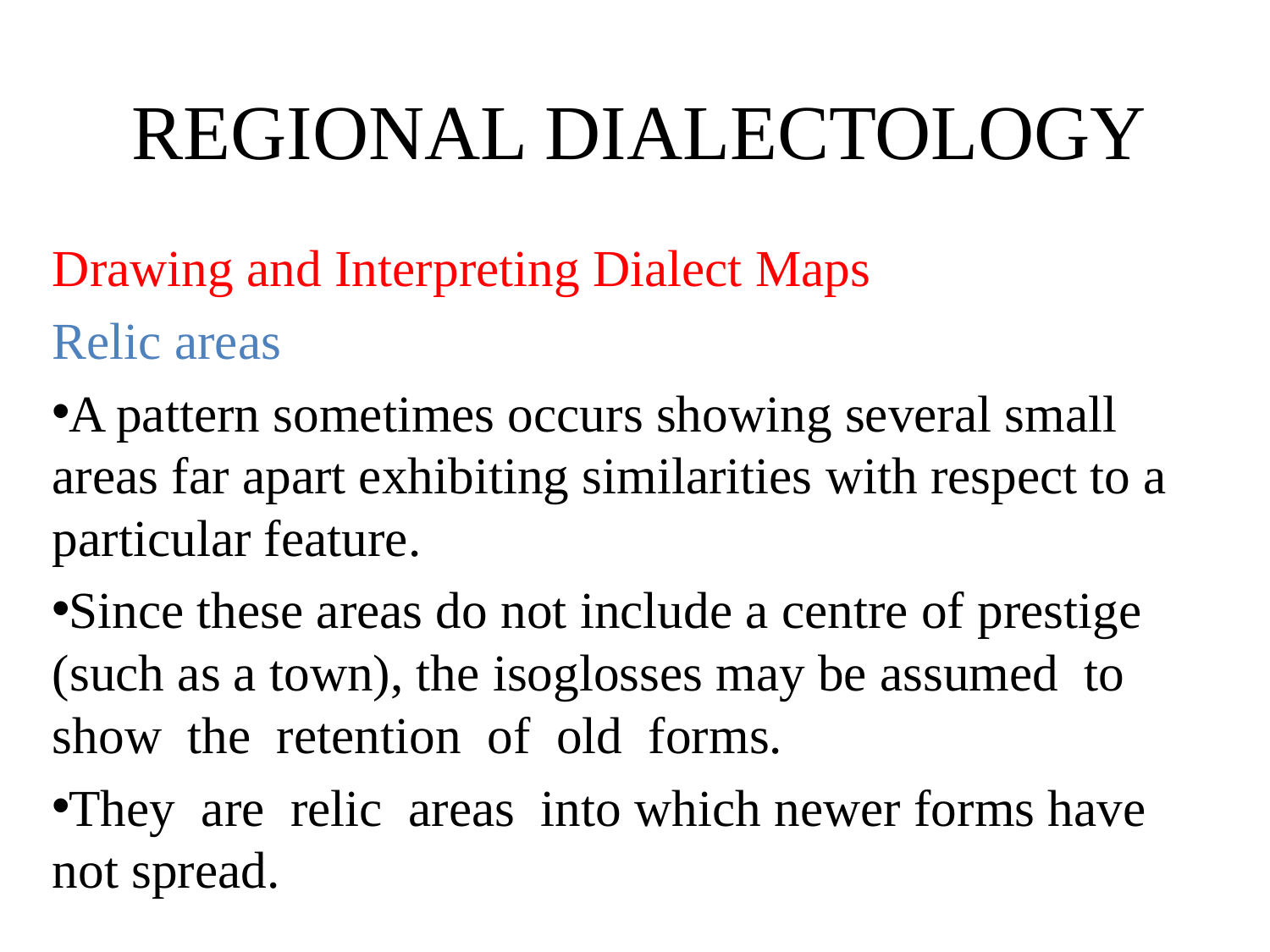

# REGIONAL DIALECTOLOGY
Drawing and Interpreting Dialect Maps
Relic areas
A pattern sometimes occurs showing several small areas far apart exhibiting similarities with respect to a particular feature.
Since these areas do not include a centre of prestige (such as a town), the isoglosses may be assumed  to  show  the  retention  of  old  forms.
They  are  relic  areas  into which newer forms have not spread.